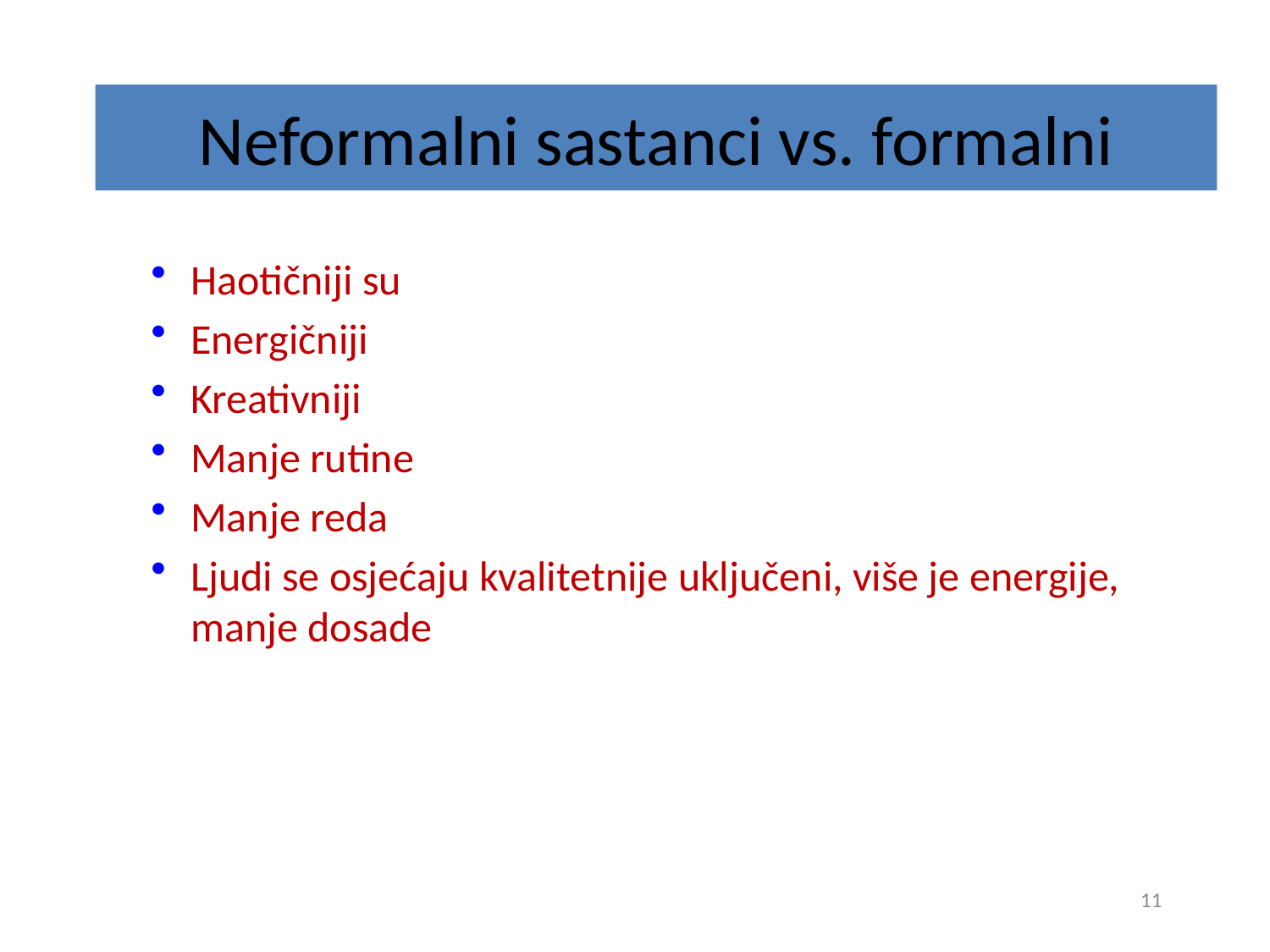

# Neformalni sastanci vs. formalni
Haotičniji su
Energičniji
Kreativniji
Manje rutine
Manje reda
Ljudi se osjećaju kvalitetnije uključeni, više je energije, manje dosade

11